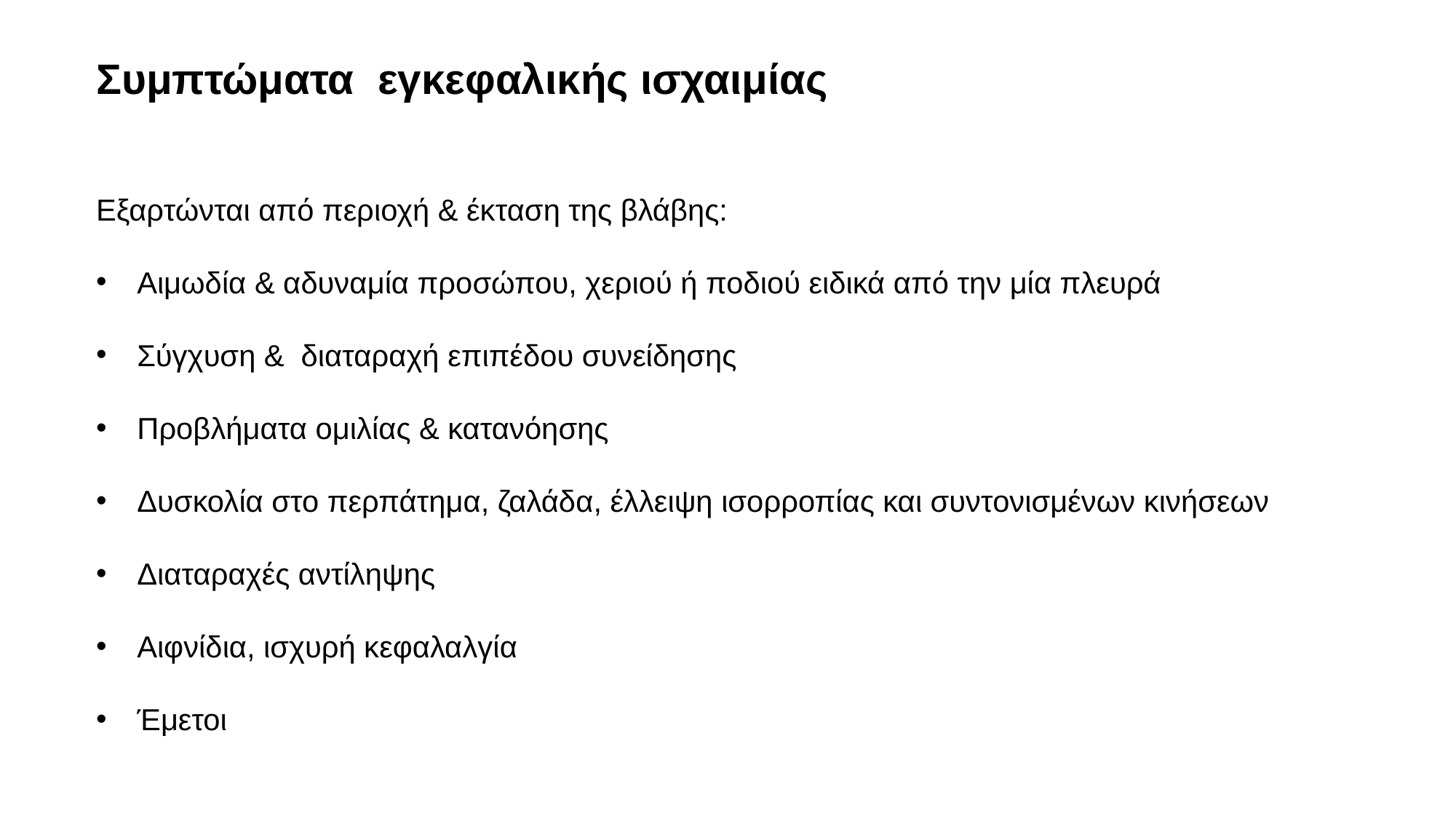

Συμπτώματα  εγκεφαλικής ισχαιμίας

Εξαρτώνται από περιοχή & έκταση της βλάβης:
Αιμωδία & αδυναμία προσώπου, χεριού ή ποδιού ειδικά από την μία πλευρά
Σύγχυση &  διαταραχή επιπέδου συνείδησης
Προβλήματα ομιλίας & κατανόησης
Δυσκολία στο περπάτημα, ζαλάδα, έλλειψη ισορροπίας και συντονισμένων κινήσεων
Διαταραχές αντίληψης
Αιφνίδια, ισχυρή κεφαλαλγία
Έμετοι